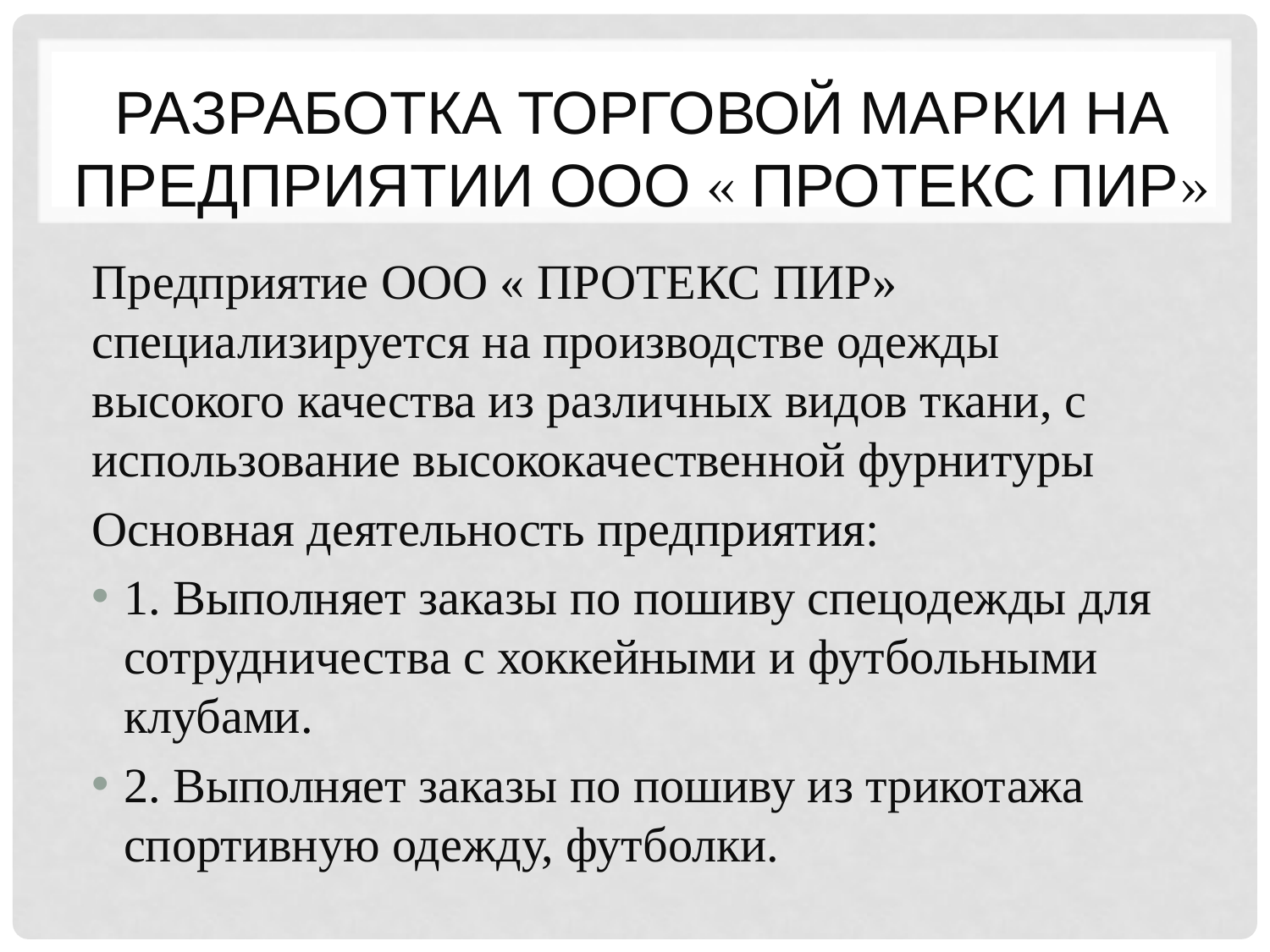

# РАЗРАБОТКА ТОРГОВОЙ МАРКИ НА ПРЕДПРИЯТИИ ООО « ПРОТЕКС ПИР»
Предприятие ООО « ПРОТЕКС ПИР» специализируется на производстве одежды высокого качества из различных видов ткани, с использование высококачественной фурнитуры
Основная деятельность предприятия:
1. Выполняет заказы по пошиву спецодежды для сотрудничества с хоккейными и футбольными клубами.
2. Выполняет заказы по пошиву из трикотажа спортивную одежду, футболки.